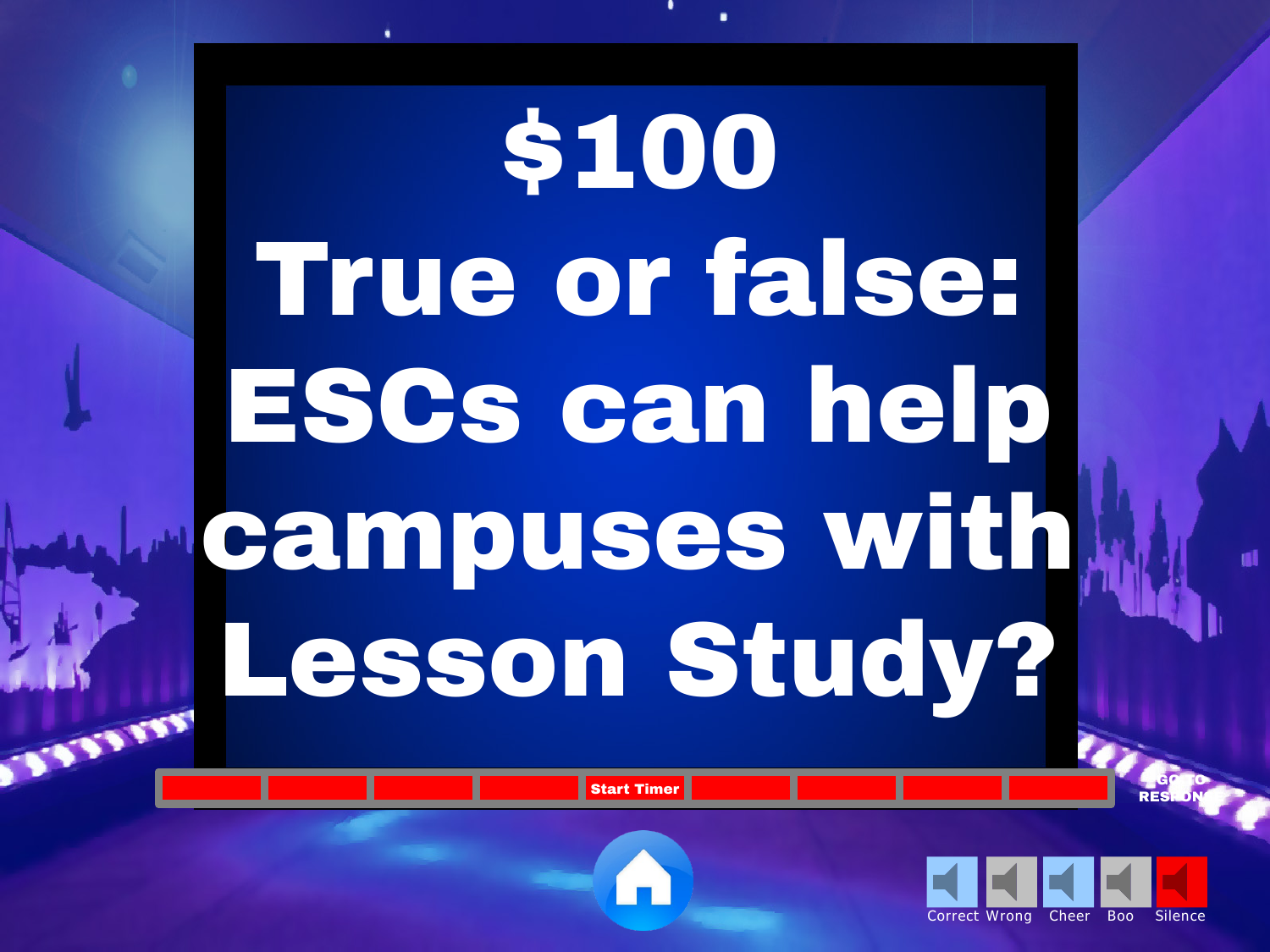

$100
True or false: ESCs can help campuses with Lesson Study?